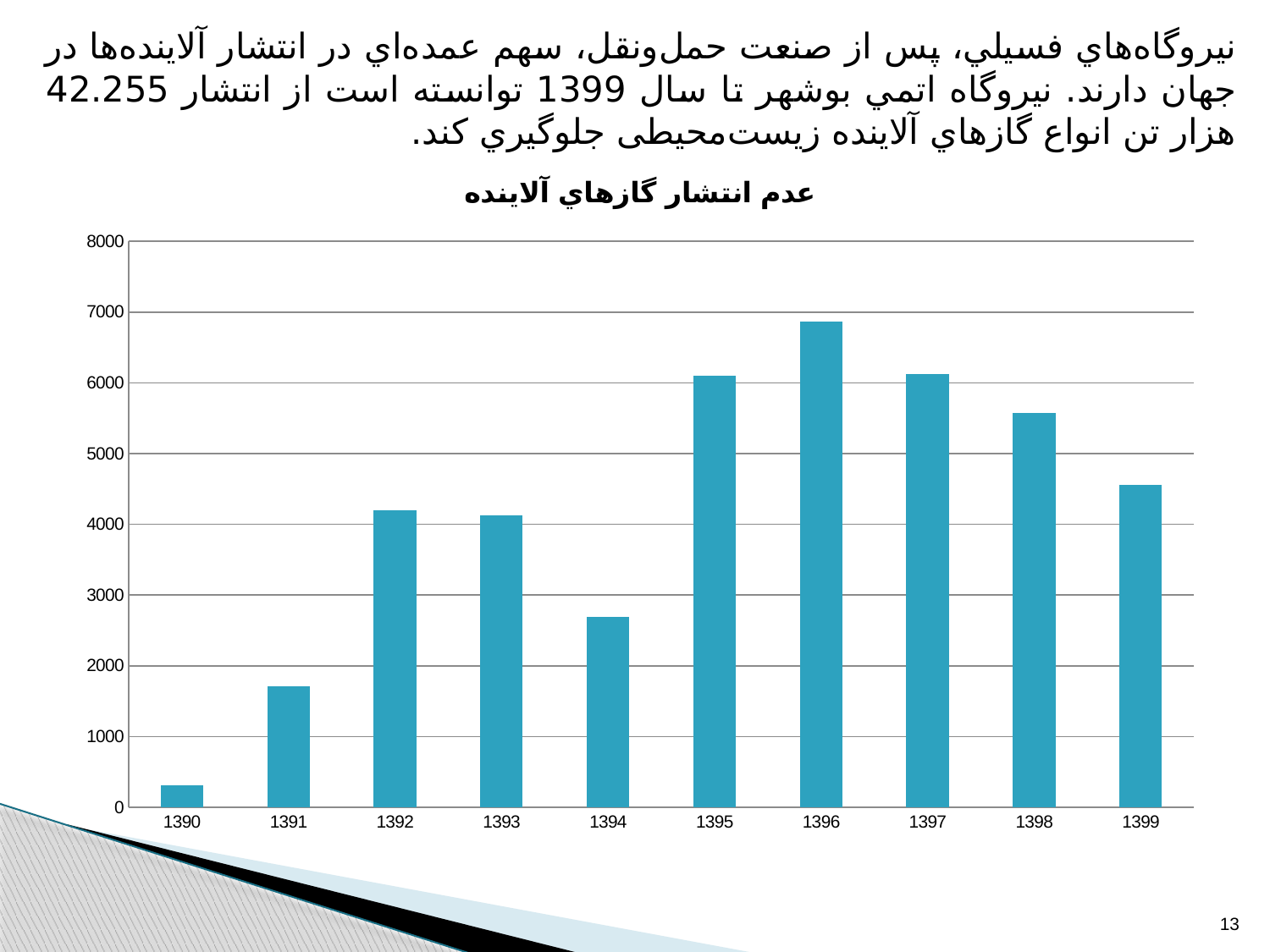

نيروگاه‌هاي فسيلي، پس از صنعت حمل‌ونقل، سهم عمده‌اي در انتشار آلاينده‌ها در جهان دارند. نيروگاه اتمي بوشهر تا سال 1399 توانسته است از انتشار 42.255 هزار تن انواع گازهاي آلاينده زیست‌محیطی جلوگيري كند.

### Chart: عدم انتشار گازهاي آلاينده

| Category | هزار تن |
|---|---|
| 1390 | 316.0 |
| 1391 | 1707.0 |
| 1392 | 4194.0 |
| 1393 | 4124.0 |
| 1394 | 2686.0 |
| 1395 | 6103.0 |
| 1396 | 6868.0 |
| 1397 | 6123.0 |
| 1398 | 5574.0 |
| 1399 | 4559.0 |
13